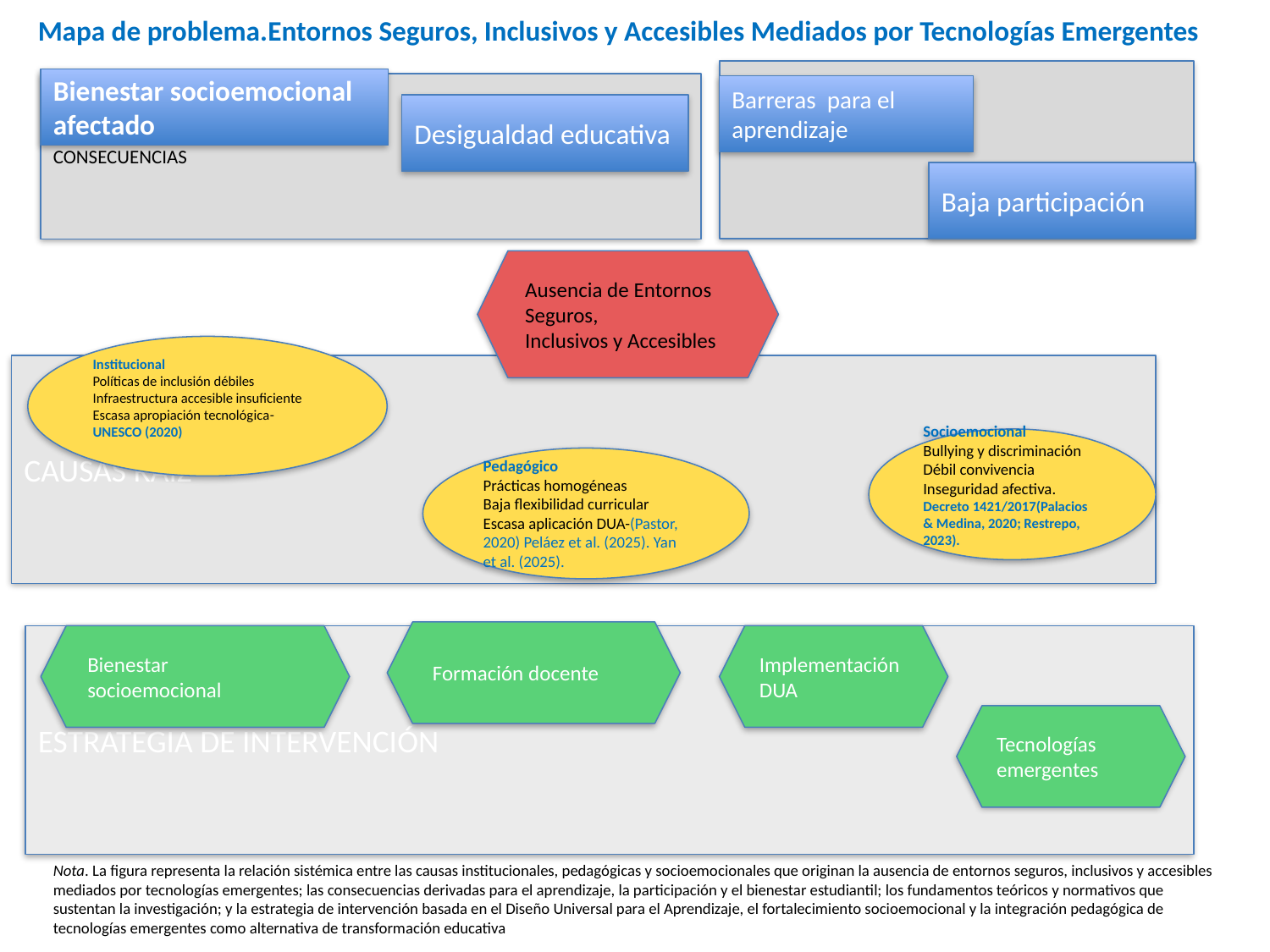

Mapa de problema.Entornos Seguros, Inclusivos y Accesibles Mediados por Tecnologías Emergentes

Bienestar socioemocional afectado
CONSECUENCIAS
Barreras  para el aprendizaje
Desigualdad educativa
Baja participación
Ausencia de Entornos Seguros,
Inclusivos y Accesibles
Institucional
Políticas de inclusión débiles
Infraestructura accesible insuficiente
Escasa apropiación tecnológica-UNESCO (2020)

CAUSAS RAÍZ
Socioemocional
Bullying y discriminación
Débil convivencia
Inseguridad afectiva. Decreto 1421/2017(Palacios & Medina, 2020; Restrepo, 2023).

Pedagógico
Prácticas homogéneas
Baja flexibilidad curricular
Escasa aplicación DUA-(Pastor, 2020) Peláez et al. (2025). Yan et al. (2025).

Formación docente
ESTRATEGIA DE INTERVENCIÓN
Bienestar socioemocional
Implementación DUA
Tecnologías emergentes
Nota. La figura representa la relación sistémica entre las causas institucionales, pedagógicas y socioemocionales que originan la ausencia de entornos seguros, inclusivos y accesibles mediados por tecnologías emergentes; las consecuencias derivadas para el aprendizaje, la participación y el bienestar estudiantil; los fundamentos teóricos y normativos que sustentan la investigación; y la estrategia de intervención basada en el Diseño Universal para el Aprendizaje, el fortalecimiento socioemocional y la integración pedagógica de tecnologías emergentes como alternativa de transformación educativa